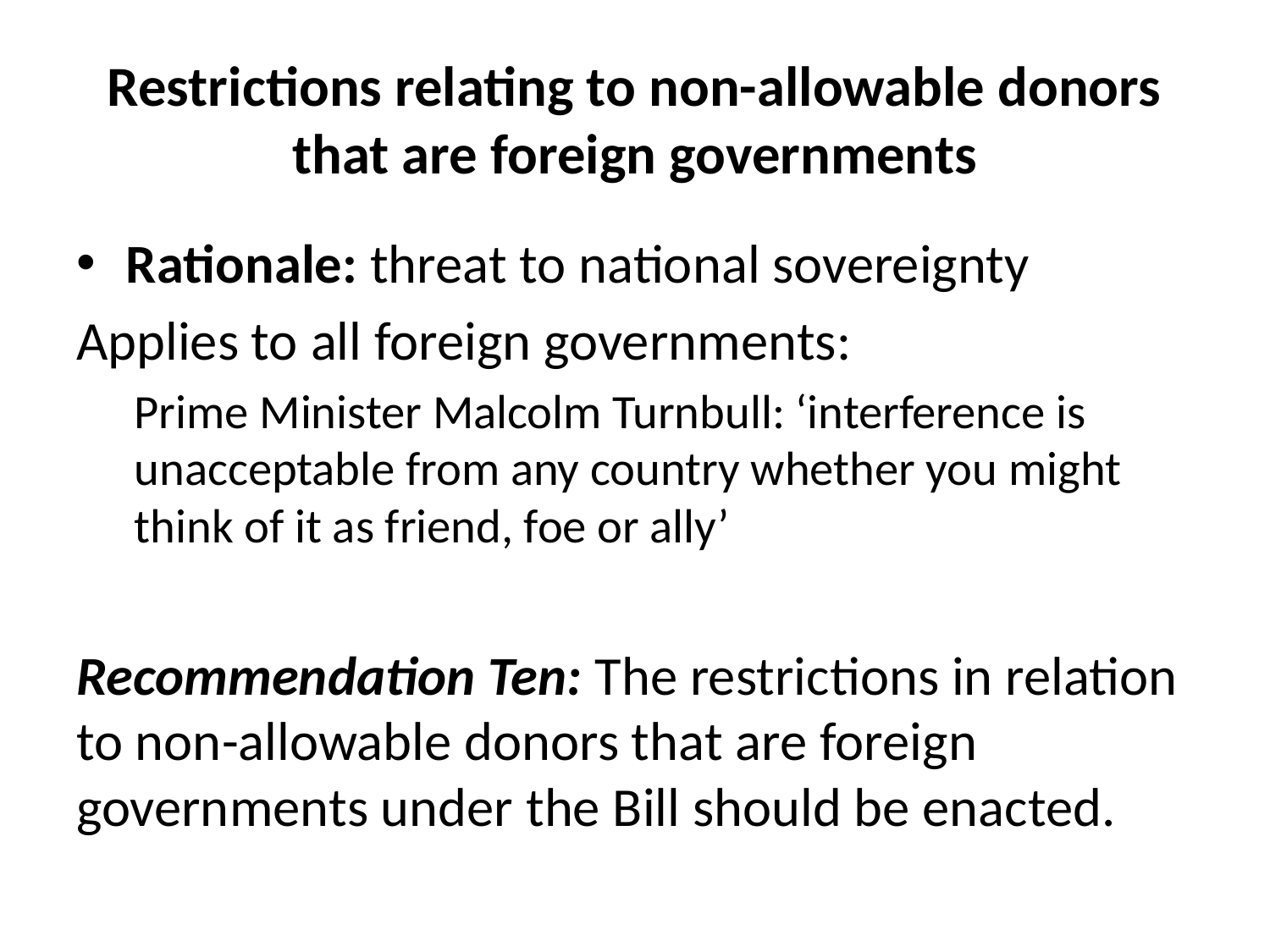

# Restrictions relating to non-allowable donors that are foreign governments
Rationale: threat to national sovereignty
Applies to all foreign governments:
Prime Minister Malcolm Turnbull: ‘interference is unacceptable from any country whether you might think of it as friend, foe or ally’

Recommendation Ten: The restrictions in relation to non-allowable donors that are foreign governments under the Bill should be enacted.